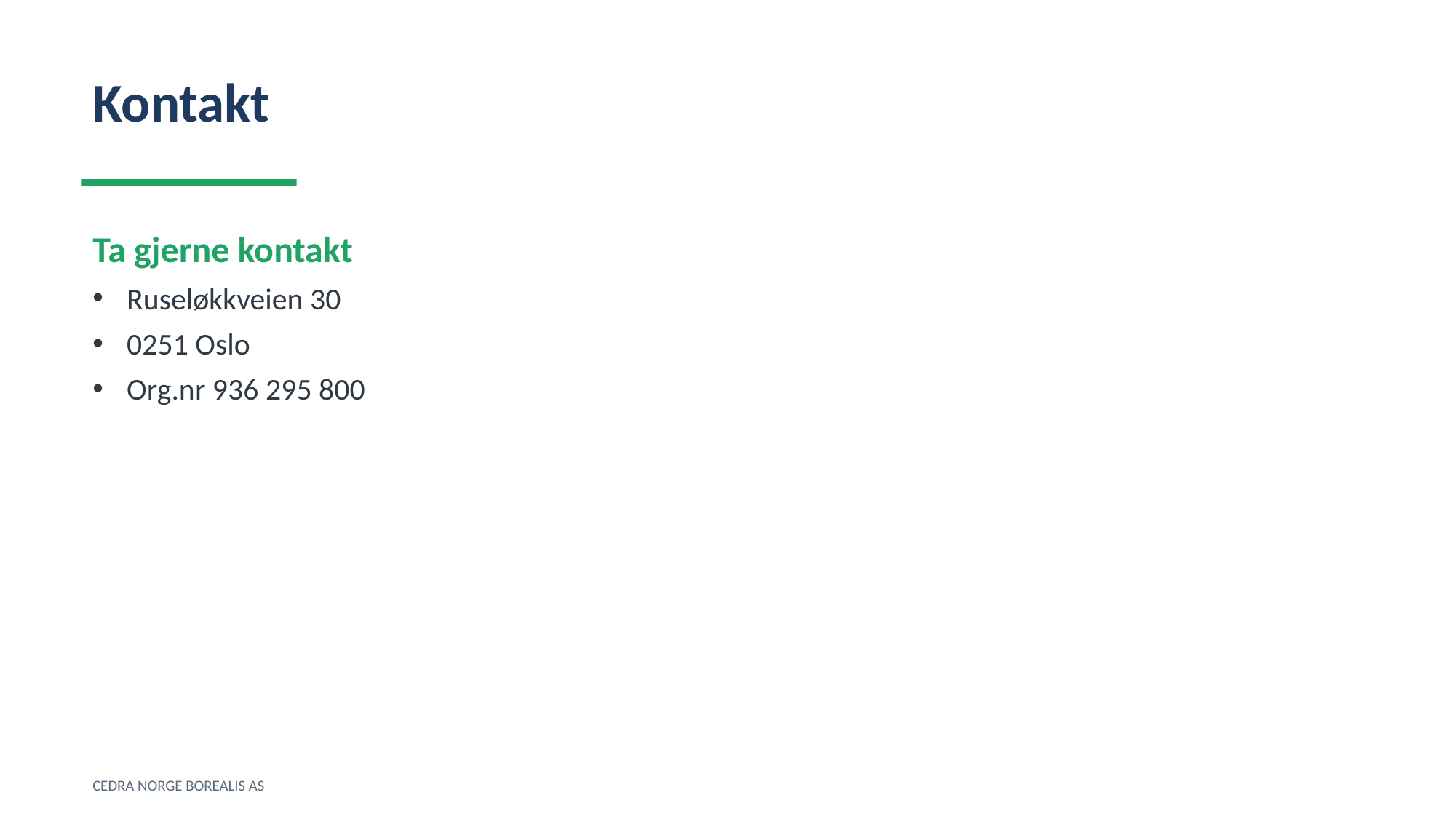

Kontakt

Ta gjerne kontakt
Ruseløkkveien 30
0251 Oslo
Org.nr 936 295 800
CEDRA NORGE BOREALIS AS